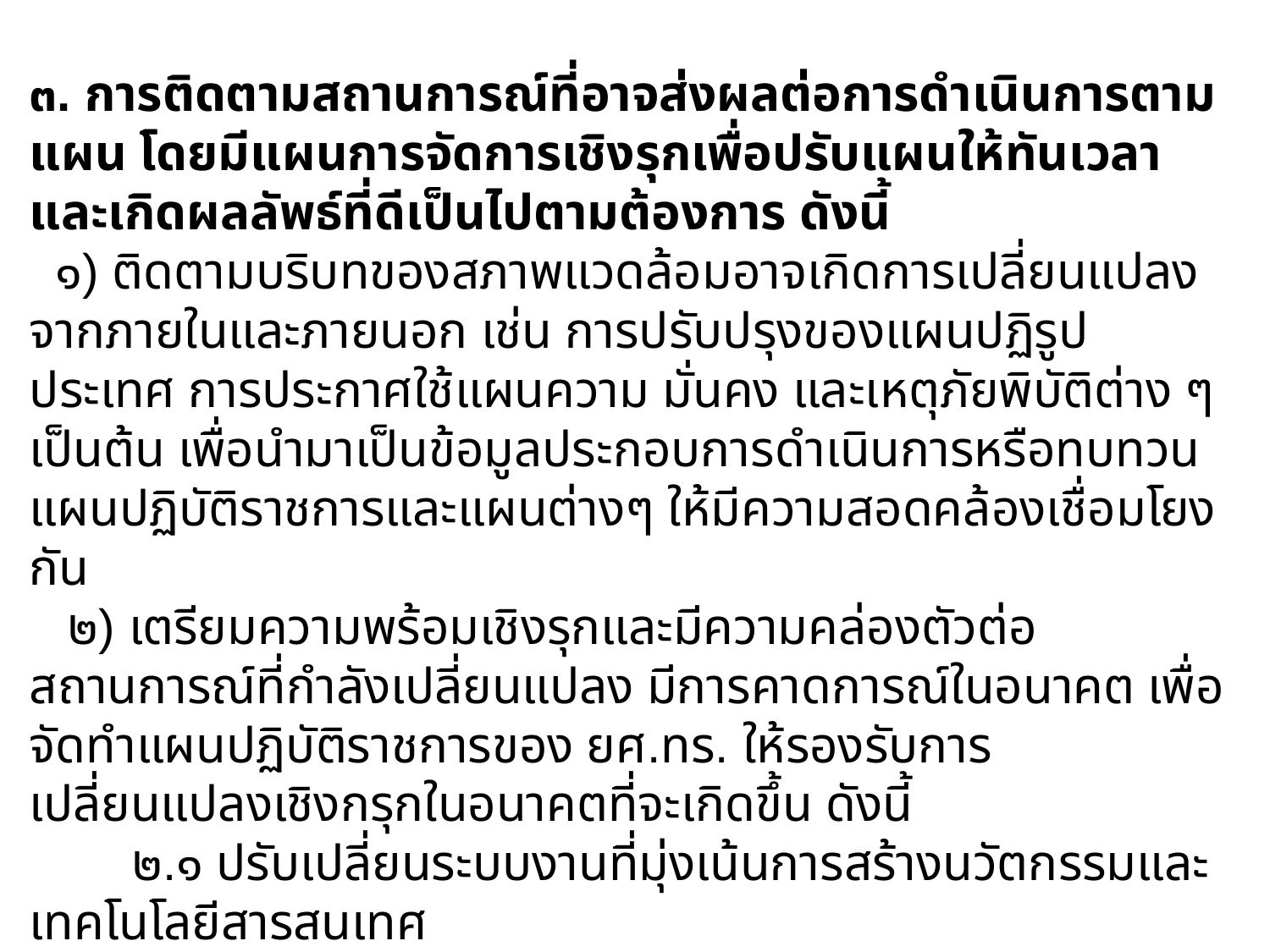

๓. การติดตามสถานการณ์ที่อาจส่งผลต่อการดำเนินการตามแผน โดยมีแผนการจัดการเชิงรุกเพื่อปรับแผนให้ทันเวลาและเกิดผลลัพธ์ที่ดีเป็นไปตามต้องการ ดังนี้
  ๑) ติดตามบริบทของสภาพแวดล้อมอาจเกิดการเปลี่ยนแปลงจากภายในและภายนอก เช่น การปรับปรุงของแผนปฏิรูปประเทศ การประกาศใช้แผนความ มั่นคง และเหตุภัยพิบัติต่าง ๆ เป็นต้น เพื่อนำมาเป็นข้อมูลประกอบการดำเนินการหรือทบทวนแผนปฏิบัติราชการและแผนต่างๆ ให้มีความสอดคล้องเชื่อมโยงกัน
   ๒) เตรียมความพร้อมเชิงรุกและมีความคล่องตัวต่อสถานการณ์ที่กำลังเปลี่ยนแปลง มีการคาดการณ์ในอนาคต เพื่อจัดทำแผนปฏิบัติราชการของ ยศ.ทร. ให้รองรับการเปลี่ยนแปลงเชิงกรุกในอนาคตที่จะเกิดขึ้น ดังนี้
        ๒.๑ ปรับเปลี่ยนระบบงานที่มุ่งเน้นการสร้างนวัตกรรมและเทคโนโลยีสารสนเทศ
        ๒.๒ พัฒนาเสริมสร้างระบบการบริหารทรัพยากรบุคคลให้มีประสิทธิภาพ ยึดหลัก
ธรรมภิบาล ผลักดันให้เป็นคนดี มีคุณธรรมจริยธรรม รวมทั้งเป็นบุคลากรที่มีศักยภาพสูง
    ๓) วางแผนการจัดการเชิงรุกเพื่อปรับแผนให้ทันเวลาและเกิดผลลัพธ์ที่ดีเป็นไปตามต้องการ โดยมีแผนปฏิบัติราชการที่ตอบสนองทันต่อการเปลี่ยนแปลงด้านเทคโนโลยีสารสนเทศ